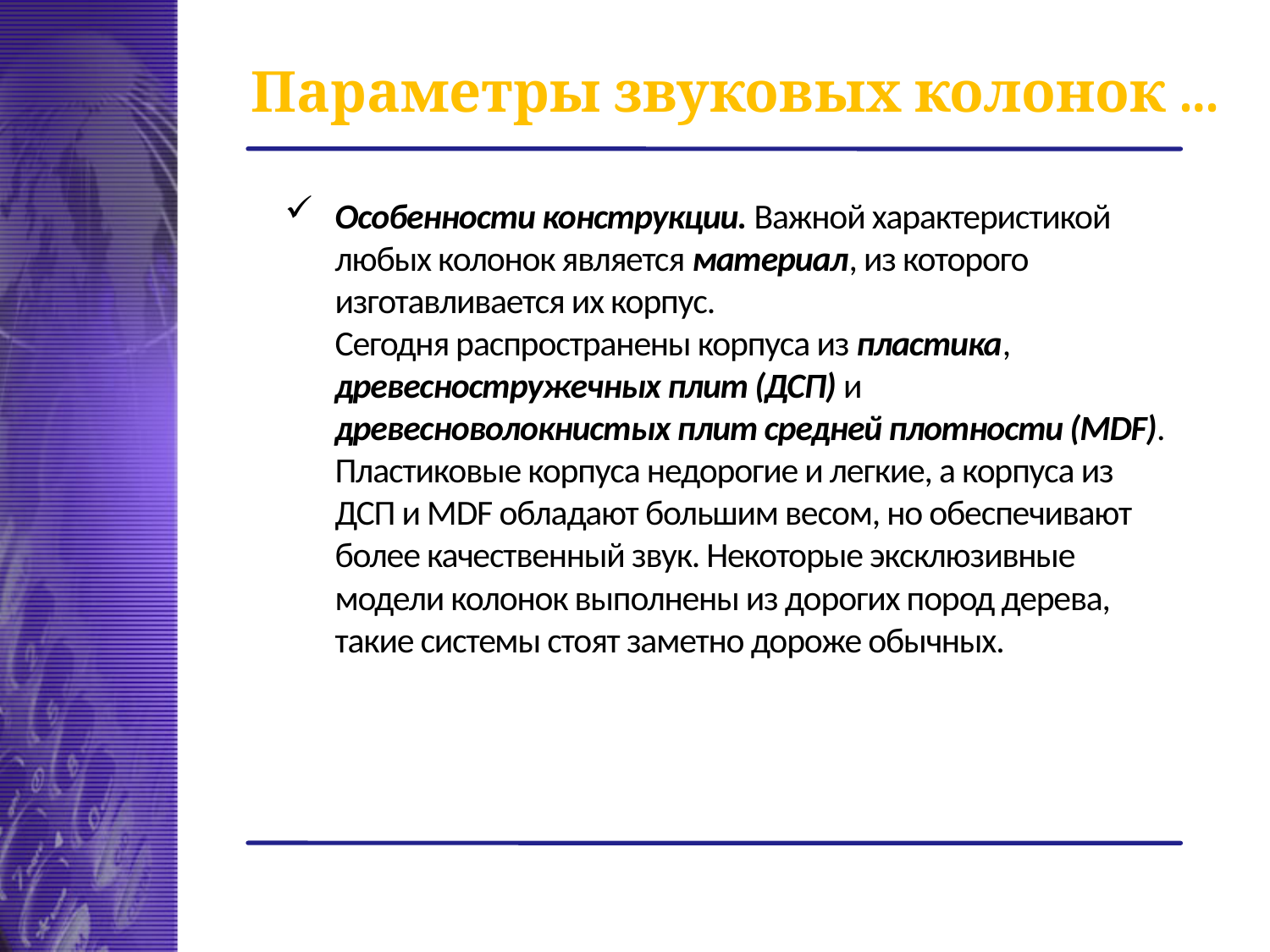

# Параметры звуковых колонок ...
Особенности конструкции. Важной характеристикой любых колонок является материал, из которого изготавливается их корпус.
       Сегодня распространены корпуса из пластика, древесностружечных плит (ДСП) и древесноволокнистых плит средней плотности (MDF).
       Пластиковые корпуса недорогие и легкие, а корпуса из ДСП и MDF обладают большим весом, но обеспечивают более качественный звук. Некоторые эксклюзивные модели колонок выполнены из дорогих пород дерева, такие системы стоят заметно дороже обычных.